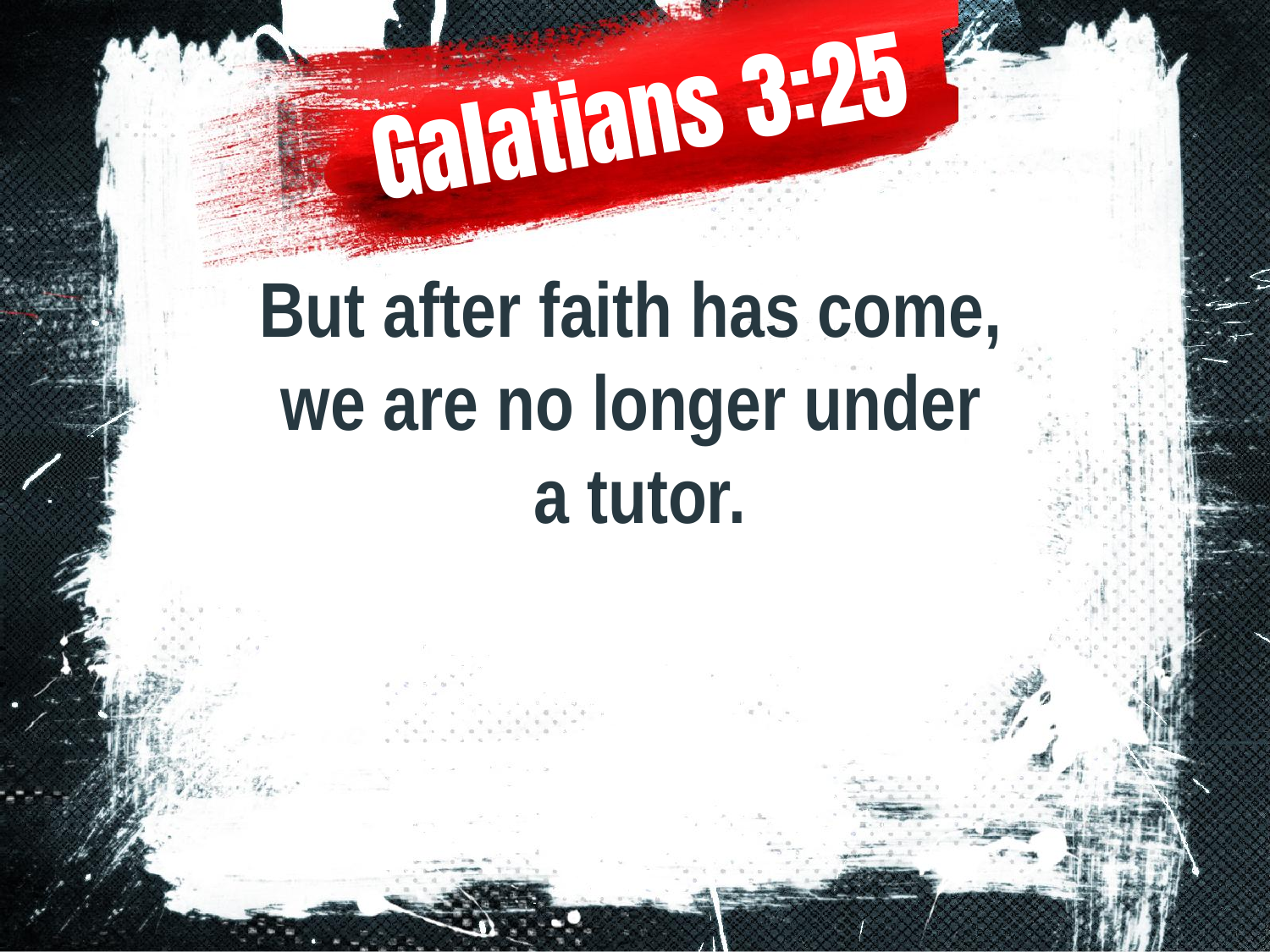

Galatians 3:25
But after faith has come,
we are no longer under
a tutor.